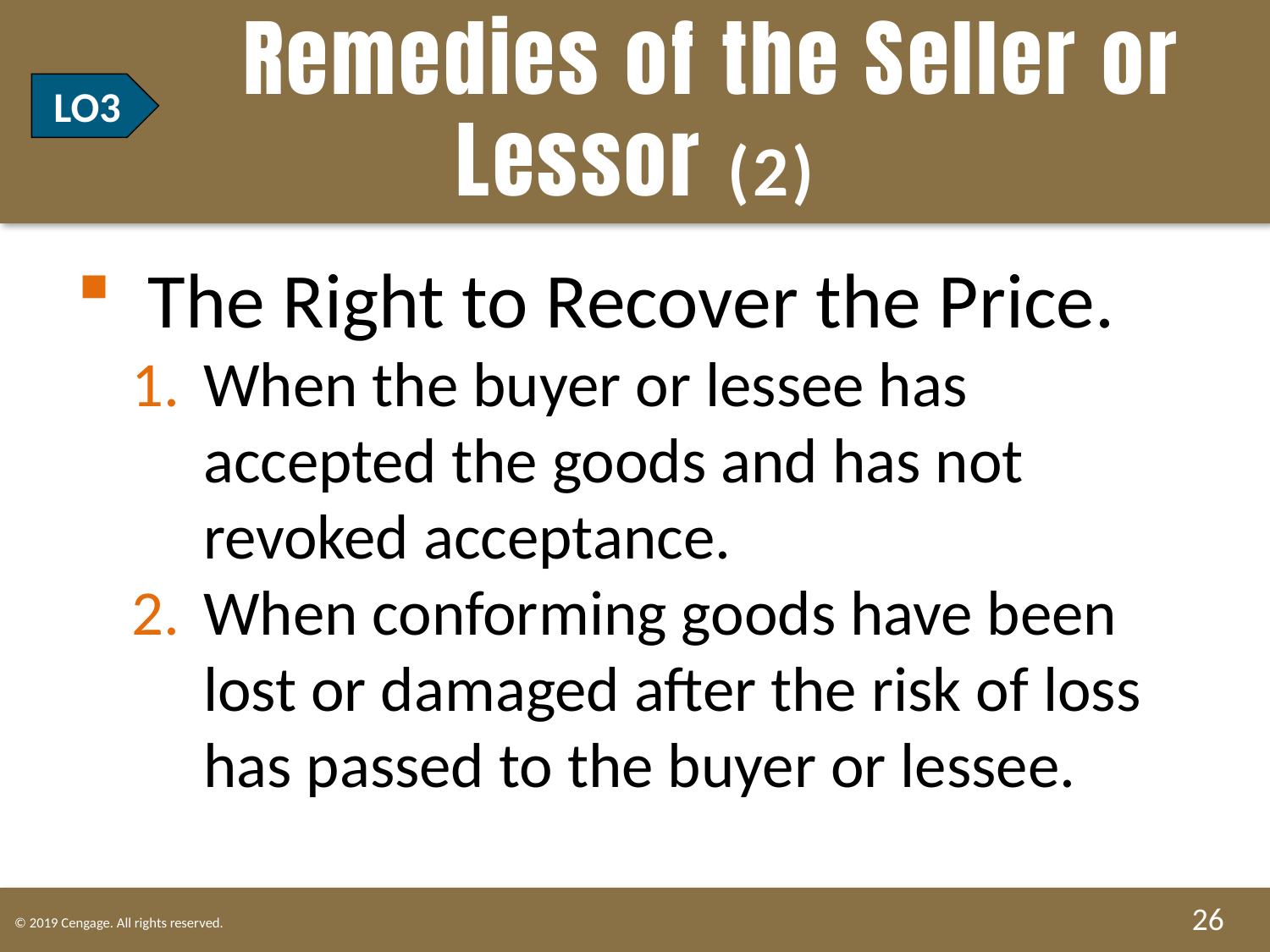

# LO3            Remedies of the Seller or Lessor (2)
LO3
The Right to Recover the Price.
When the buyer or lessee has accepted the goods and has not revoked acceptance.
When conforming goods have been lost or damaged after the risk of loss has passed to the buyer or lessee.
26